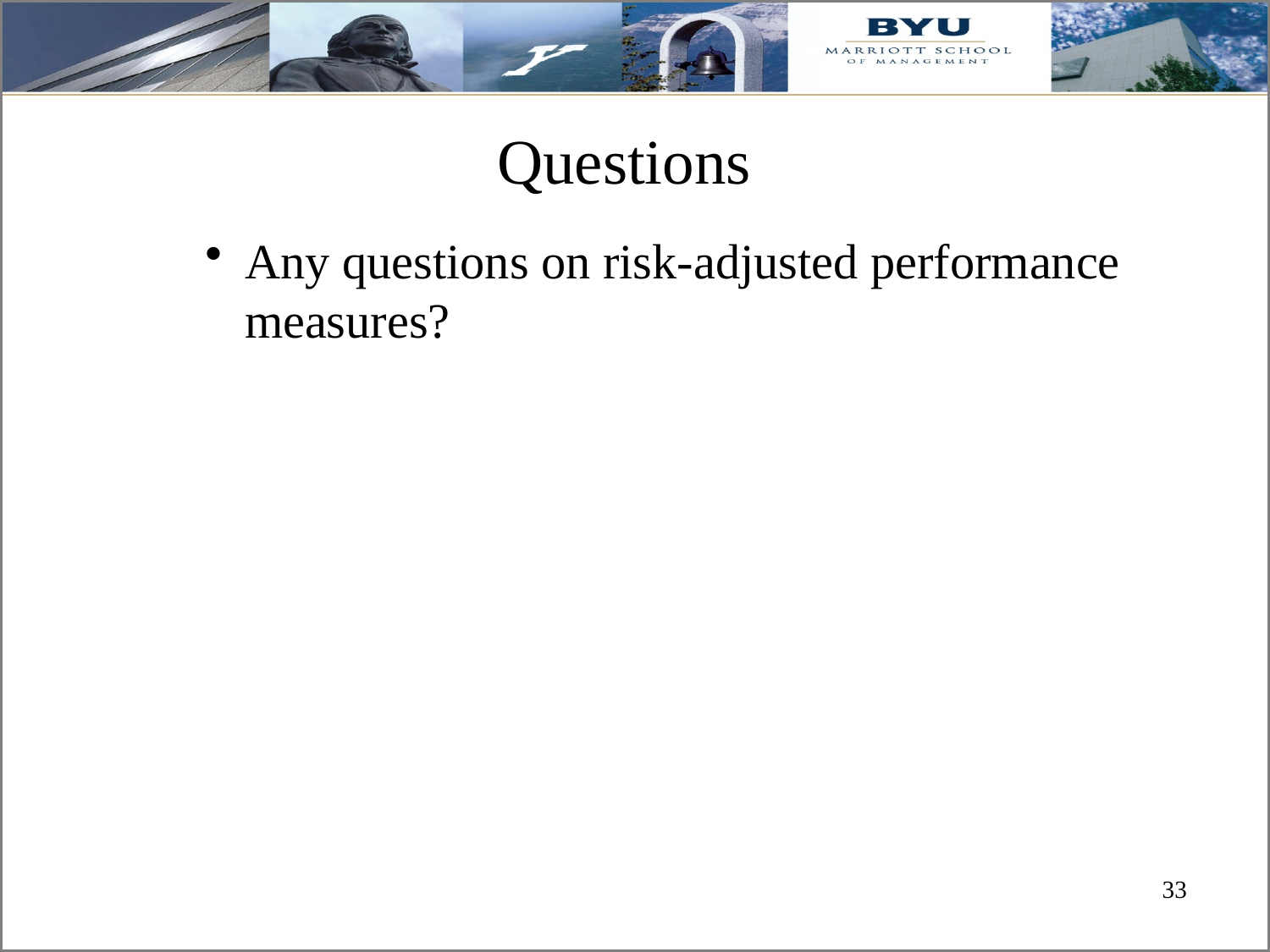

# Questions
Any questions on risk-adjusted performance measures?